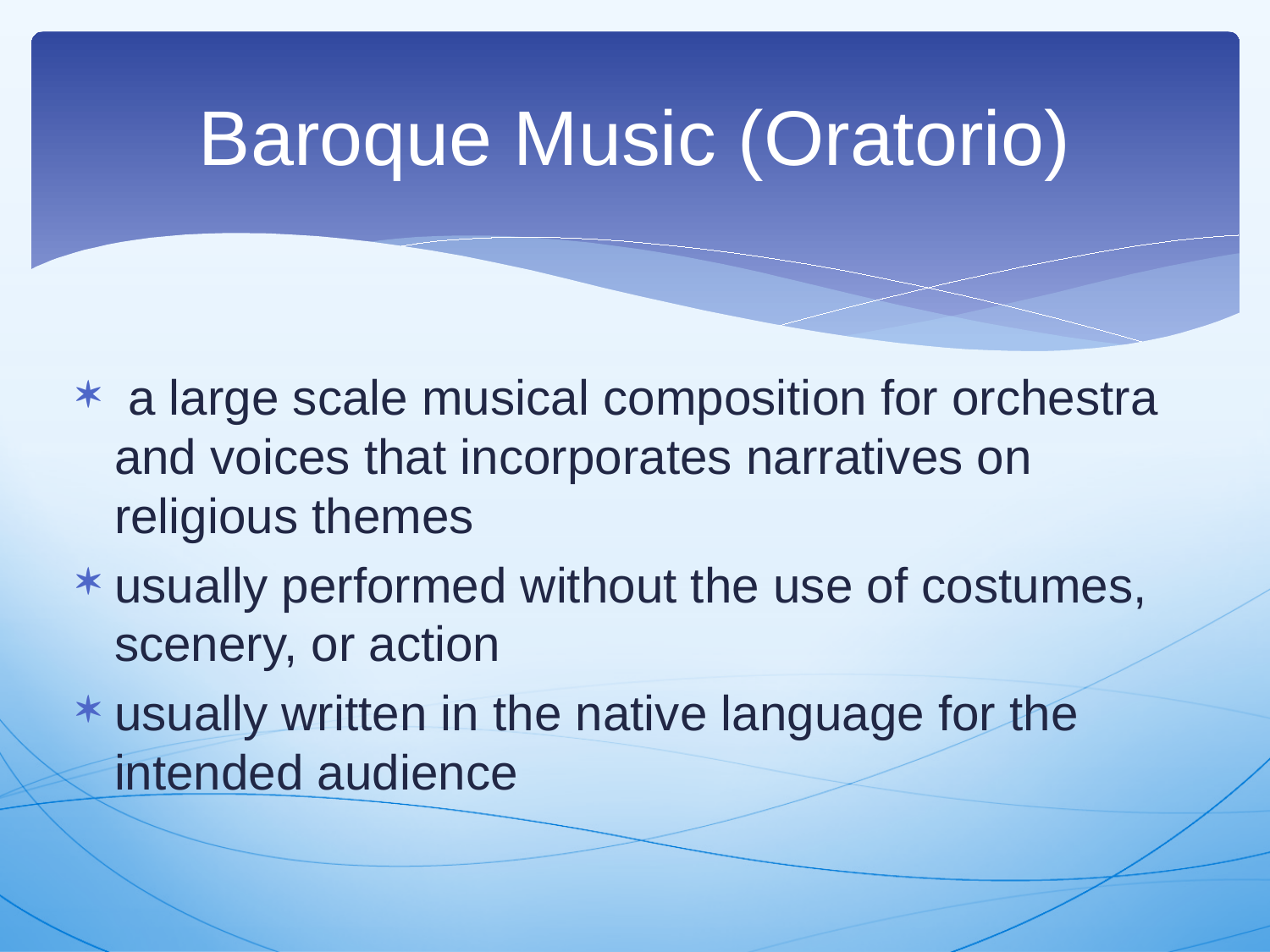

# Baroque Music (Oratorio)
 a large scale musical composition for orchestra and voices that incorporates narratives on religious themes
usually performed without the use of costumes, scenery, or action
usually written in the native language for the intended audience